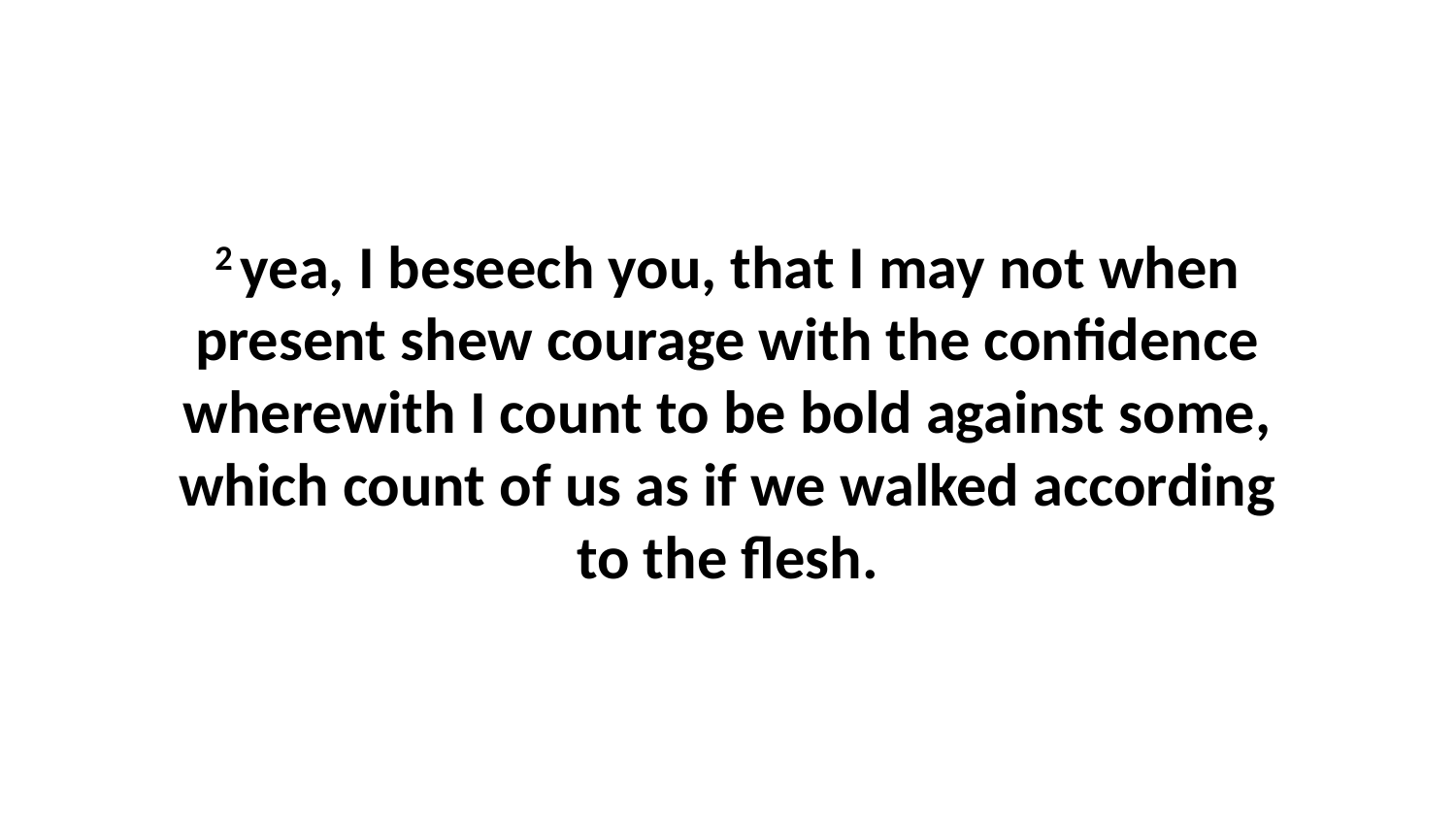

2 yea, I beseech you, that I may not when present shew courage with the confidence wherewith I count to be bold against some, which count of us as if we walked according to the flesh.